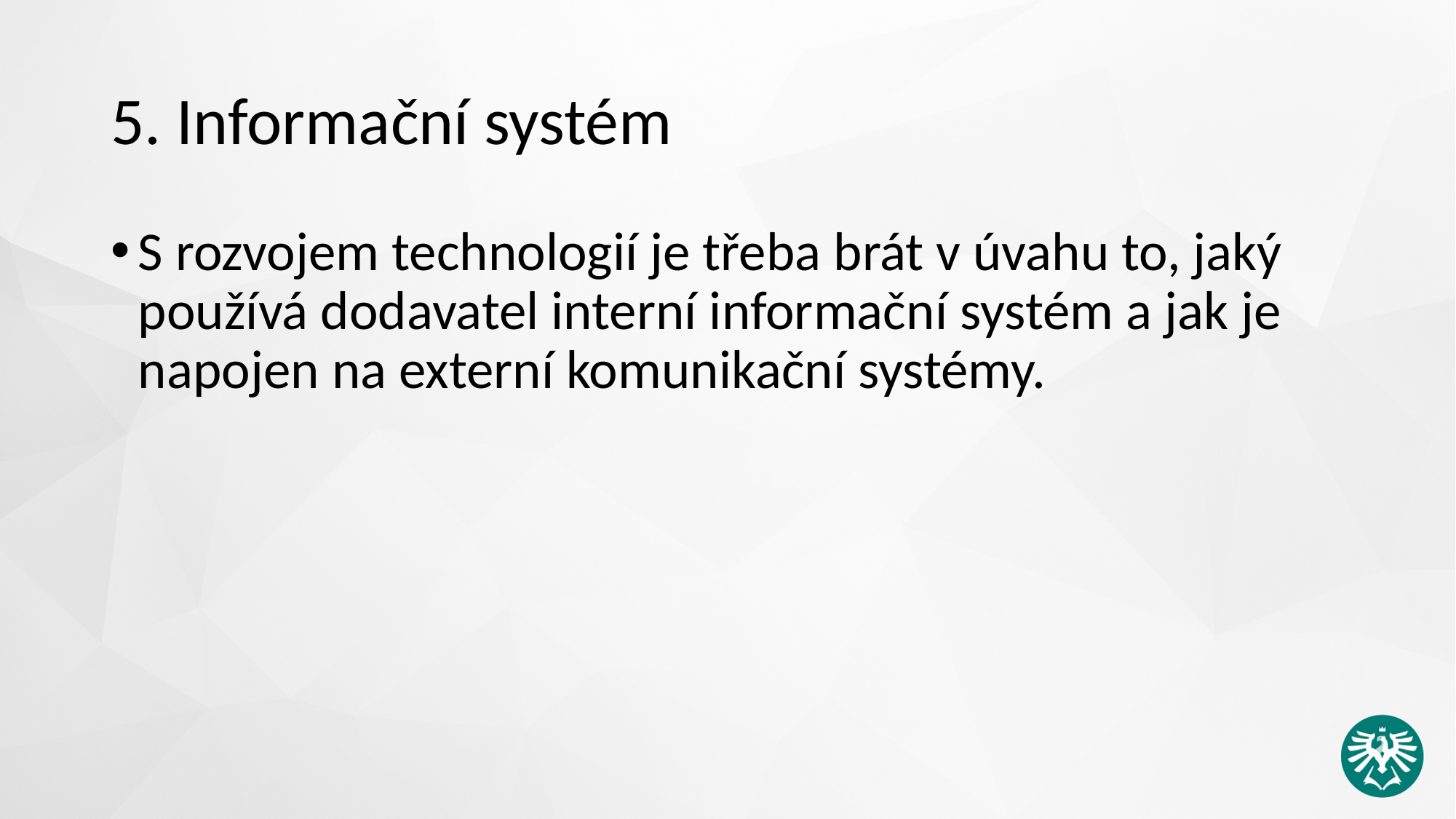

# 5. Informační systém
S rozvojem technologií je třeba brát v úvahu to, jaký používá dodavatel interní informační systém a jak je napojen na externí komunikační systémy.